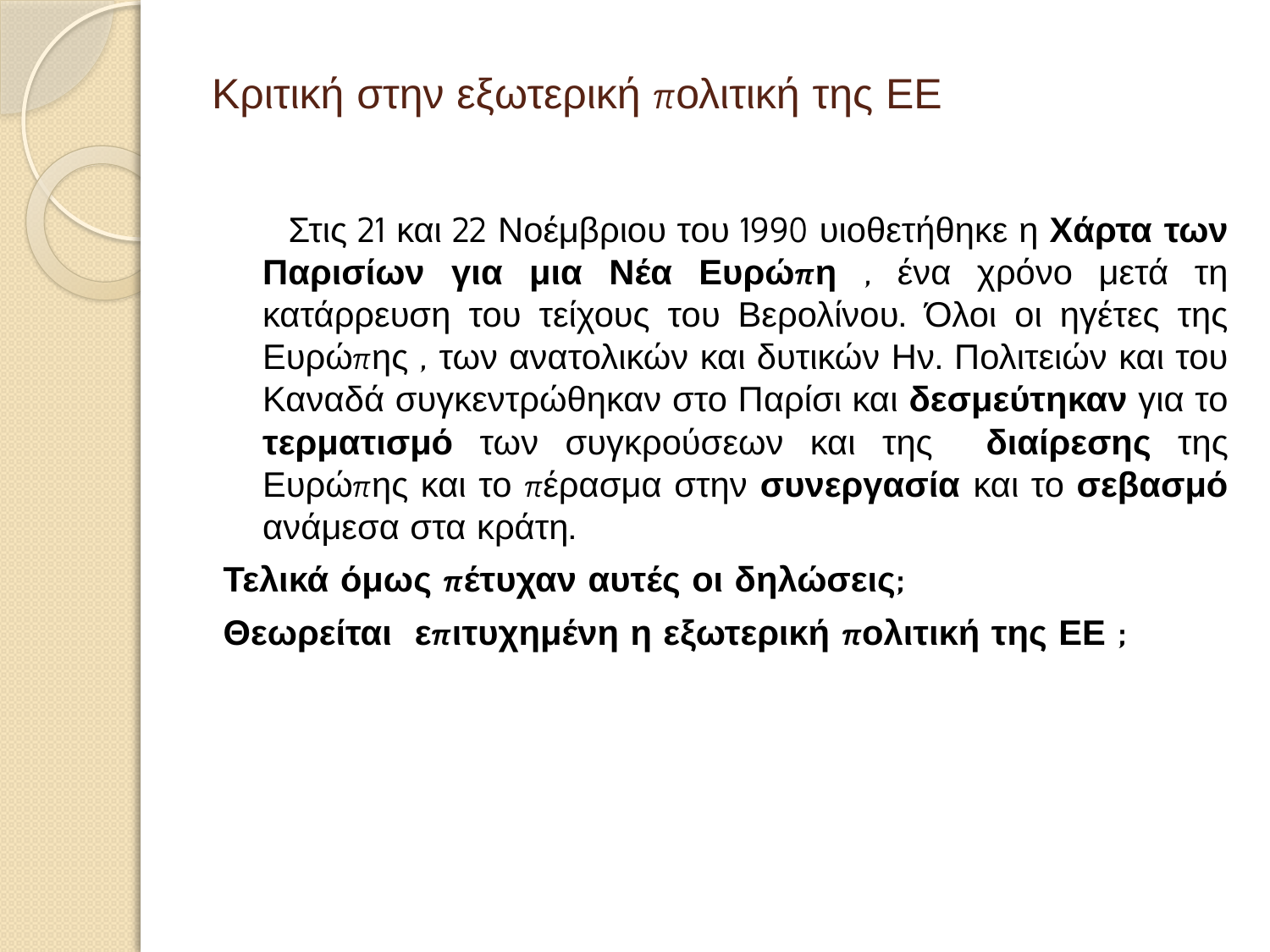

# Κριτική στην εξωτερική πολιτική της ΕΕ
      Στις 21 και 22 Νοέμβριου του 1990 υιοθετήθηκε η Χάρτα των Παρισίων για μια Νέα Ευρώπη , ένα χρόνο μετά τη κατάρρευση του τείχους του Βερολίνου. Όλοι οι ηγέτες της Ευρώπης , των ανατολικών και δυτικών Ην. Πολιτειών και του Καναδά συγκεντρώθηκαν στο Παρίσι και δεσμεύτηκαν για το τερματισμό των συγκρούσεων και της  διαίρεσης της Ευρώπης και το πέρασμα στην συνεργασία και το σεβασμό ανάμεσα στα κράτη.
Τελικά όμως πέτυχαν αυτές οι δηλώσεις;
Θεωρείται  επιτυχημένη η εξωτερική πολιτική της ΕΕ ;